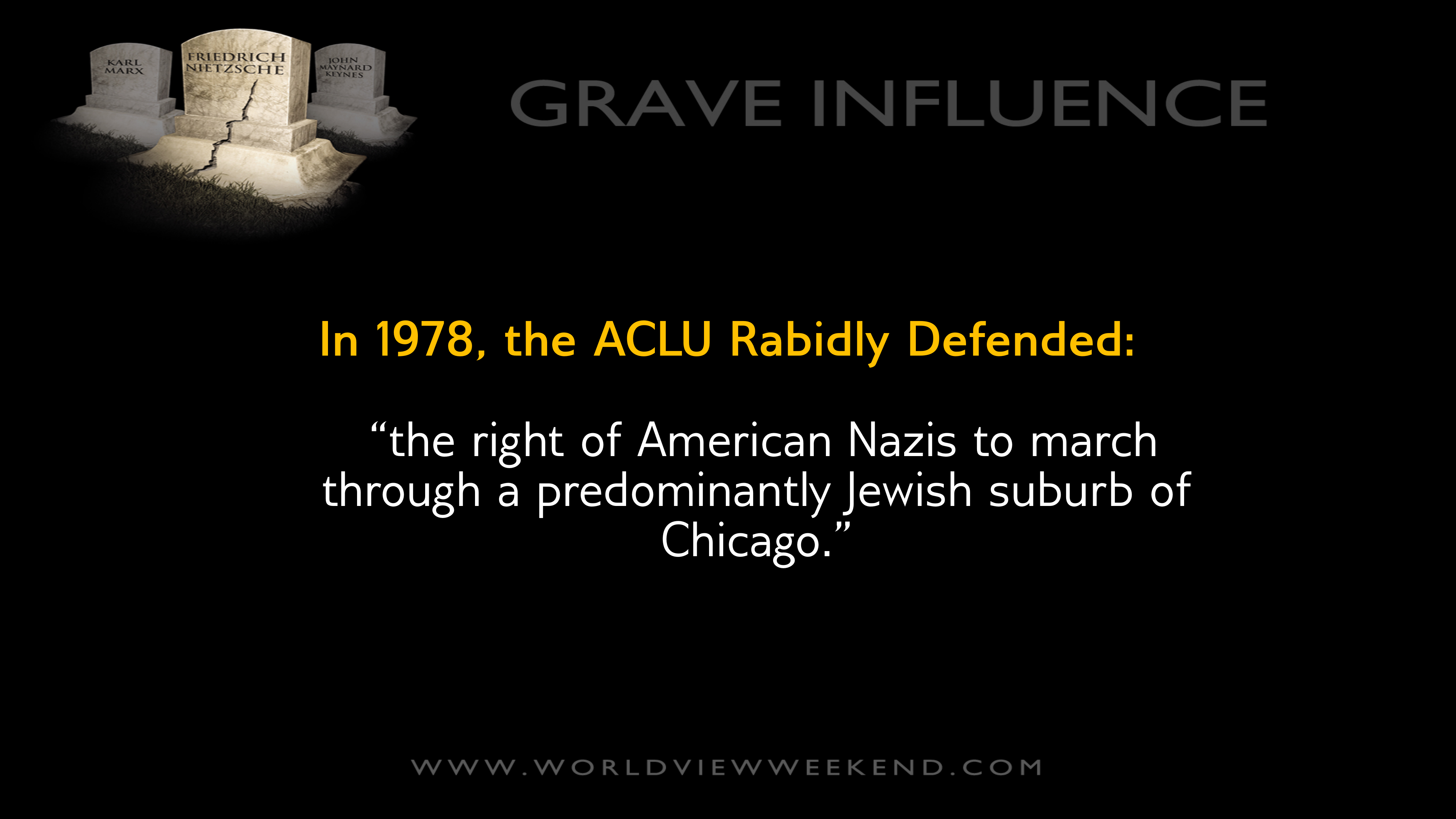

In 1978, the ACLU Rabidly Defended:
 “the right of American Nazis to march through a predominantly Jewish suburb of Chicago.”